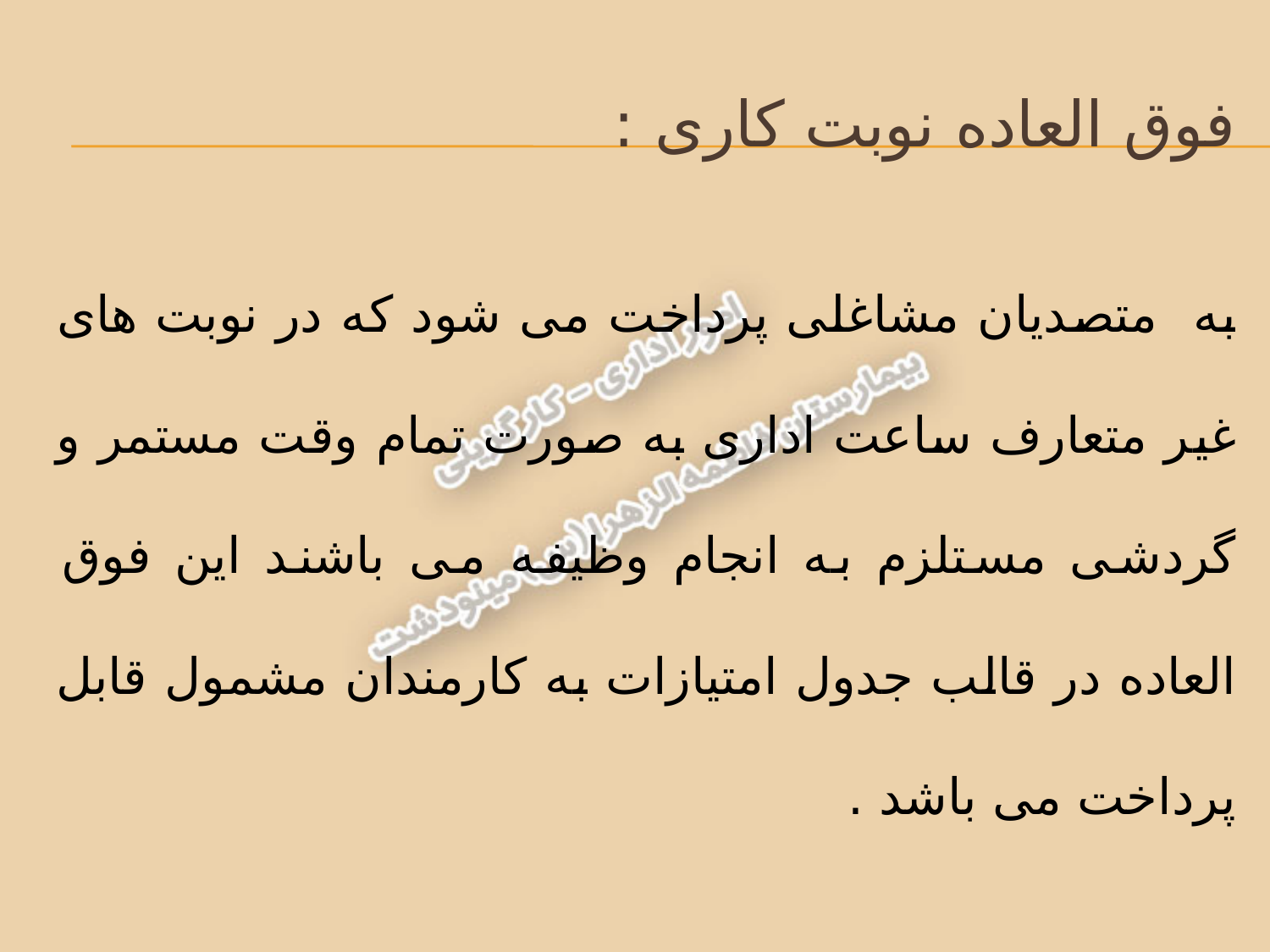

# فوق العاده نوبت کاری :
به  متصدیان مشاغلی پرداخت می شود که در نوبت های غیر متعارف ساعت اداری به صورت تمام وقت مستمر و گردشی مستلزم به انجام وظیفه می باشند این فوق العاده در قالب جدول امتیازات به کارمندان مشمول قابل پرداخت می باشد .